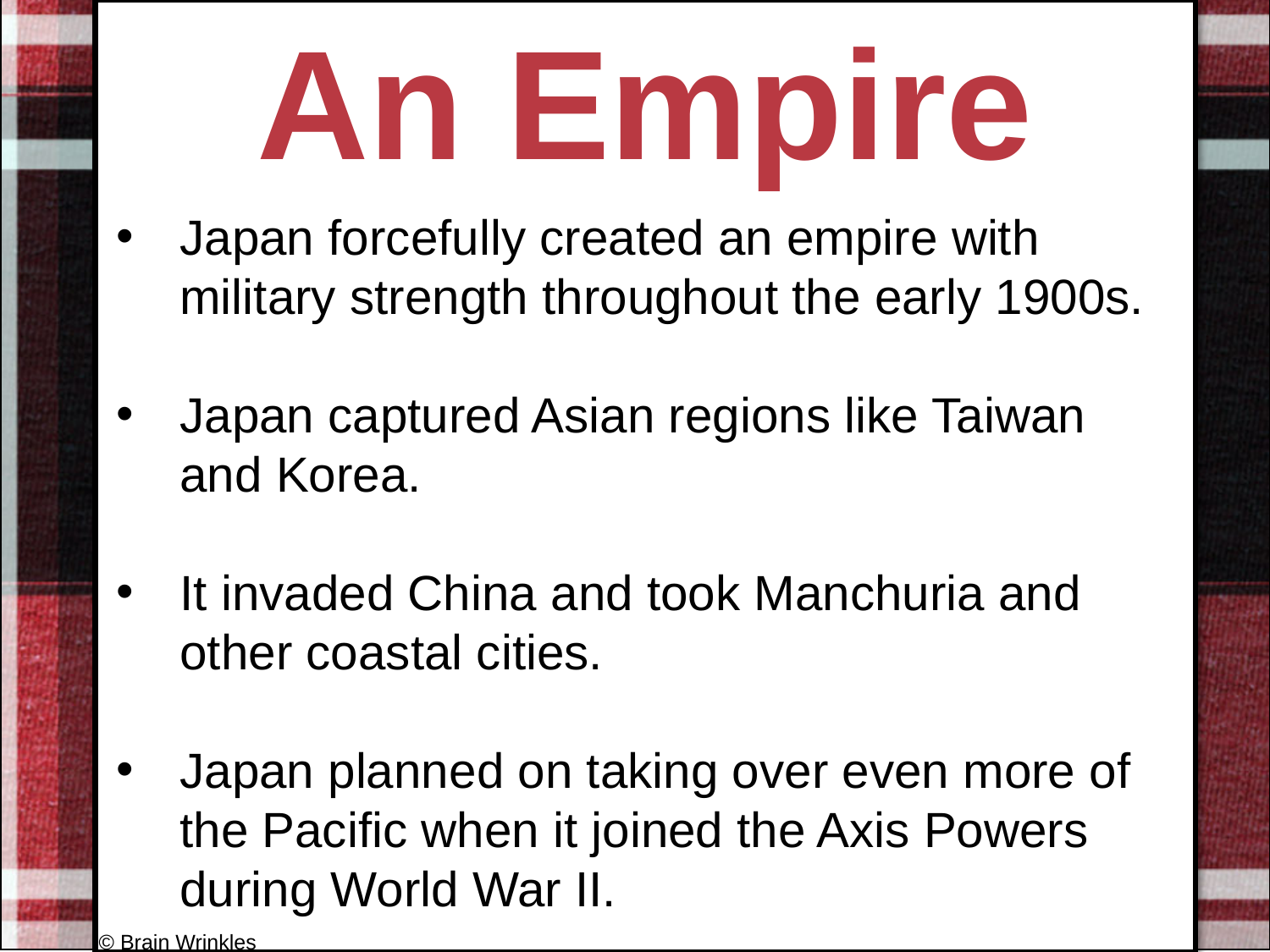

An Empire

#
Japan forcefully created an empire with military strength throughout the early 1900s.

Japan captured Asian regions like Taiwan and Korea.

It invaded China and took Manchuria and other coastal cities.

Japan planned on taking over even more of the Pacific when it joined the Axis Powers during World War II.

© Brain Wrinkles